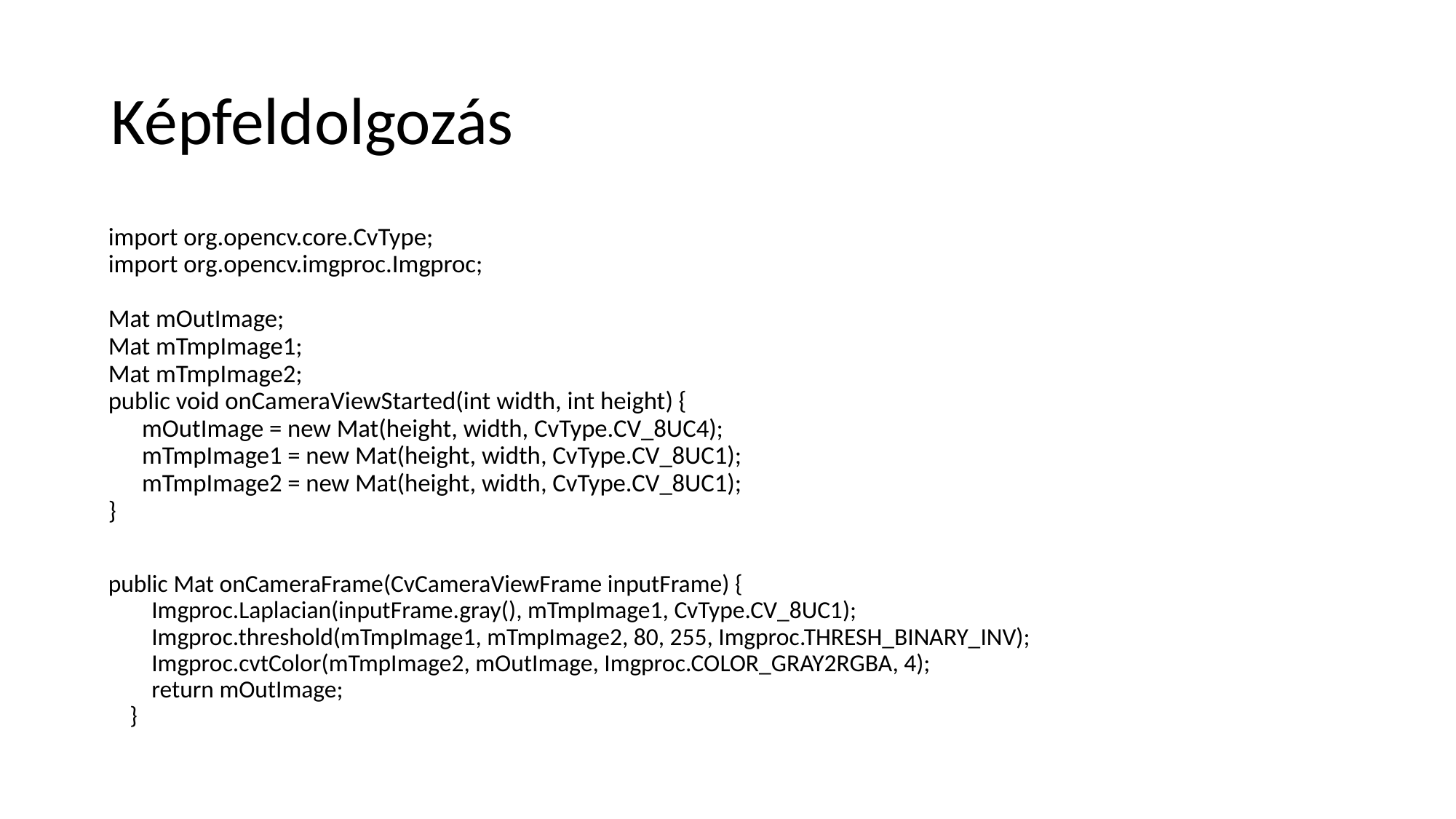

# Képfeldolgozás
import org.opencv.core.CvType;
import org.opencv.imgproc.Imgproc;

Mat mOutImage;
Mat mTmpImage1;
Mat mTmpImage2;
public void onCameraViewStarted(int width, int height) {
      mOutImage = new Mat(height, width, CvType.CV_8UC4);
      mTmpImage1 = new Mat(height, width, CvType.CV_8UC1);
      mTmpImage2 = new Mat(height, width, CvType.CV_8UC1);
}

public Mat onCameraFrame(CvCameraViewFrame inputFrame) {
    Imgproc.Laplacian(inputFrame.gray(), mTmpImage1, CvType.CV_8UC1);
    Imgproc.threshold(mTmpImage1, mTmpImage2, 80, 255, Imgproc.THRESH_BINARY_INV);
    Imgproc.cvtColor(mTmpImage2, mOutImage, Imgproc.COLOR_GRAY2RGBA, 4);
    return mOutImage;
}